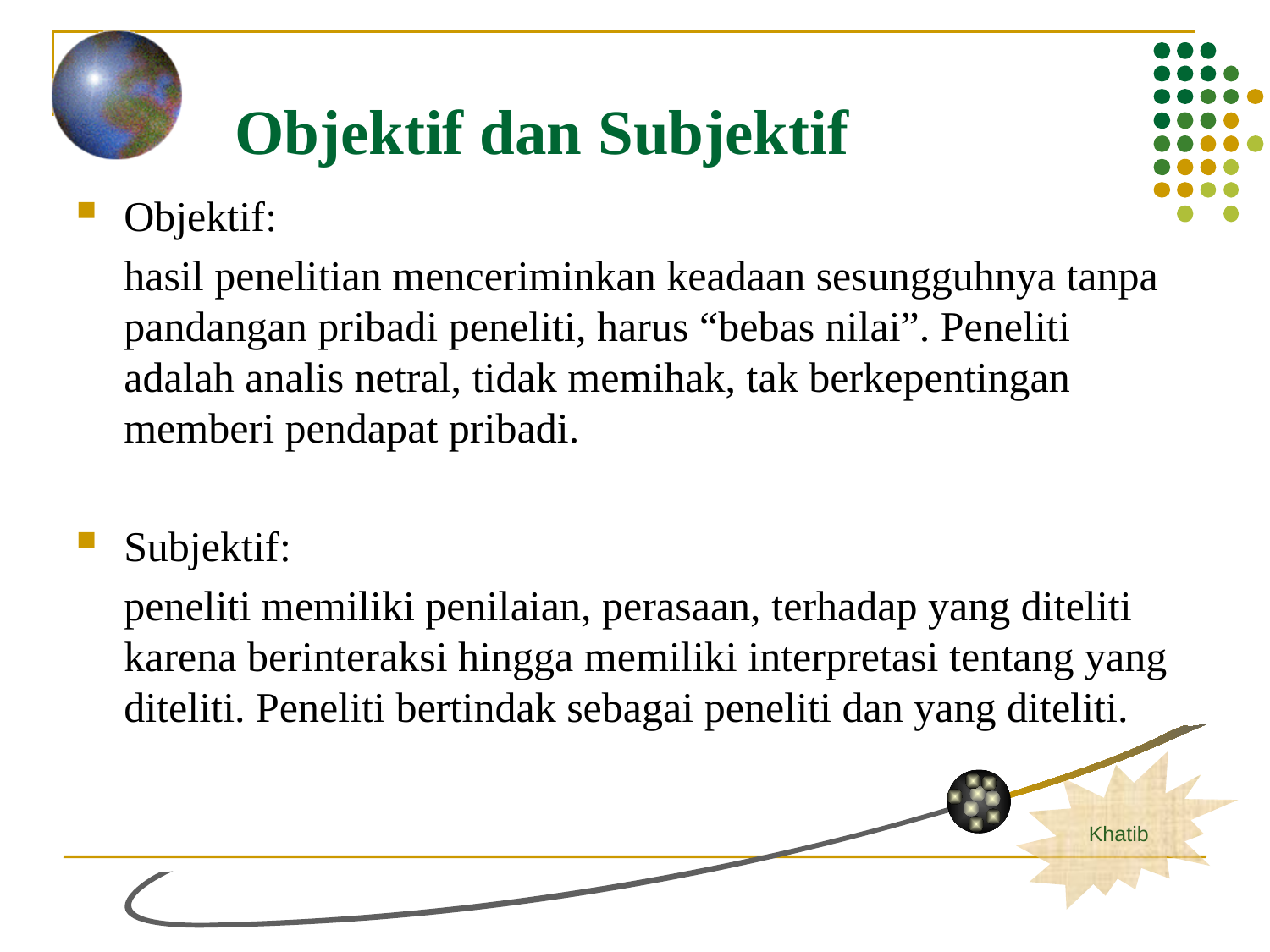

# Objektif dan Subjektif
Objektif:
	hasil penelitian menceriminkan keadaan sesungguhnya tanpa pandangan pribadi peneliti, harus “bebas nilai”. Peneliti adalah analis netral, tidak memihak, tak berkepentingan memberi pendapat pribadi.

Subjektif:
	peneliti memiliki penilaian, perasaan, terhadap yang diteliti karena berinteraksi hingga memiliki interpretasi tentang yang diteliti. Peneliti bertindak sebagai peneliti dan yang diteliti.